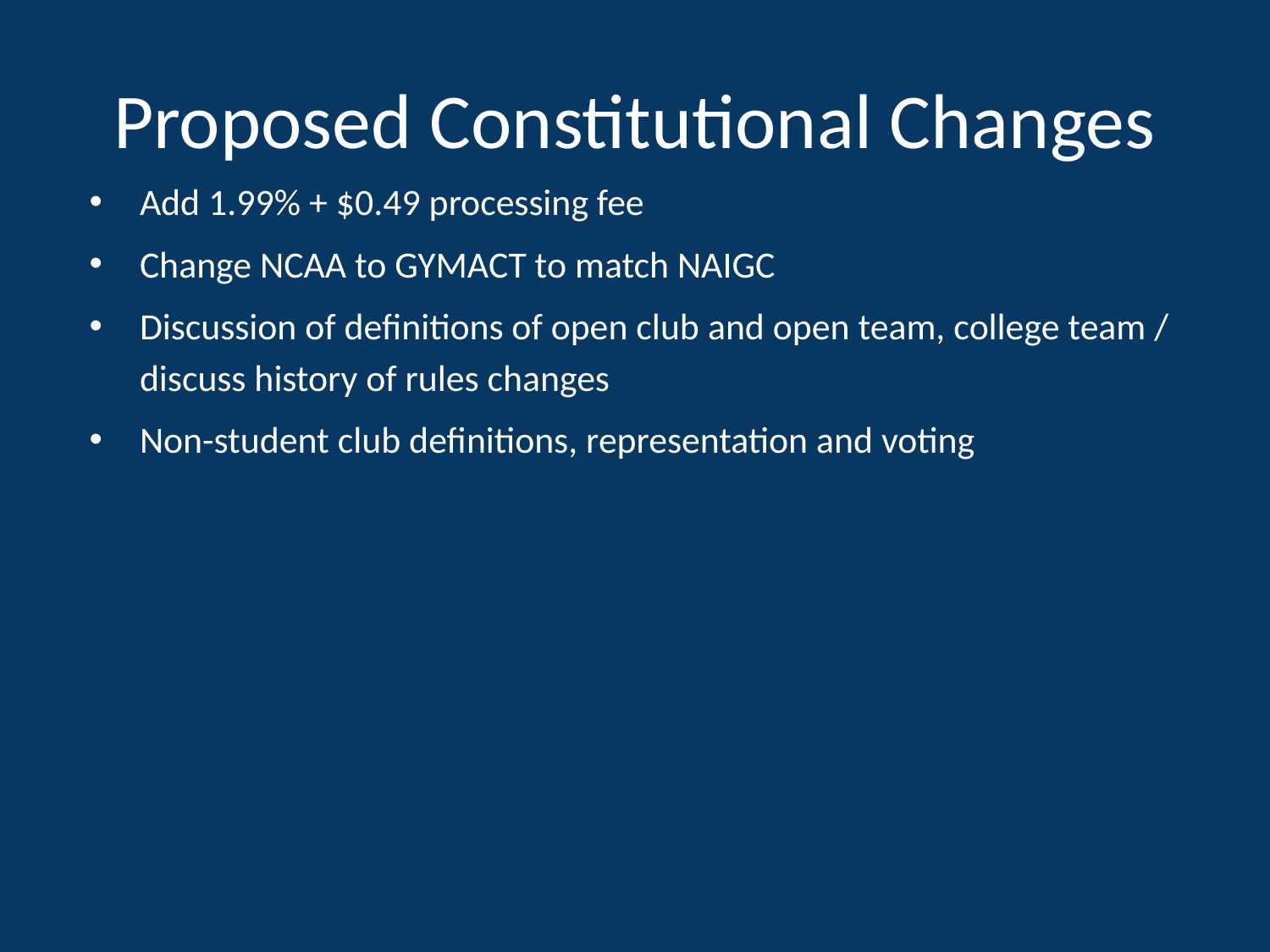

# Proposed Constitutional Changes
Add 1.99% + $0.49 processing fee
Change NCAA to GYMACT to match NAIGC
Discussion of definitions of open club and open team, college team / discuss history of rules changes
Non-student club definitions, representation and voting